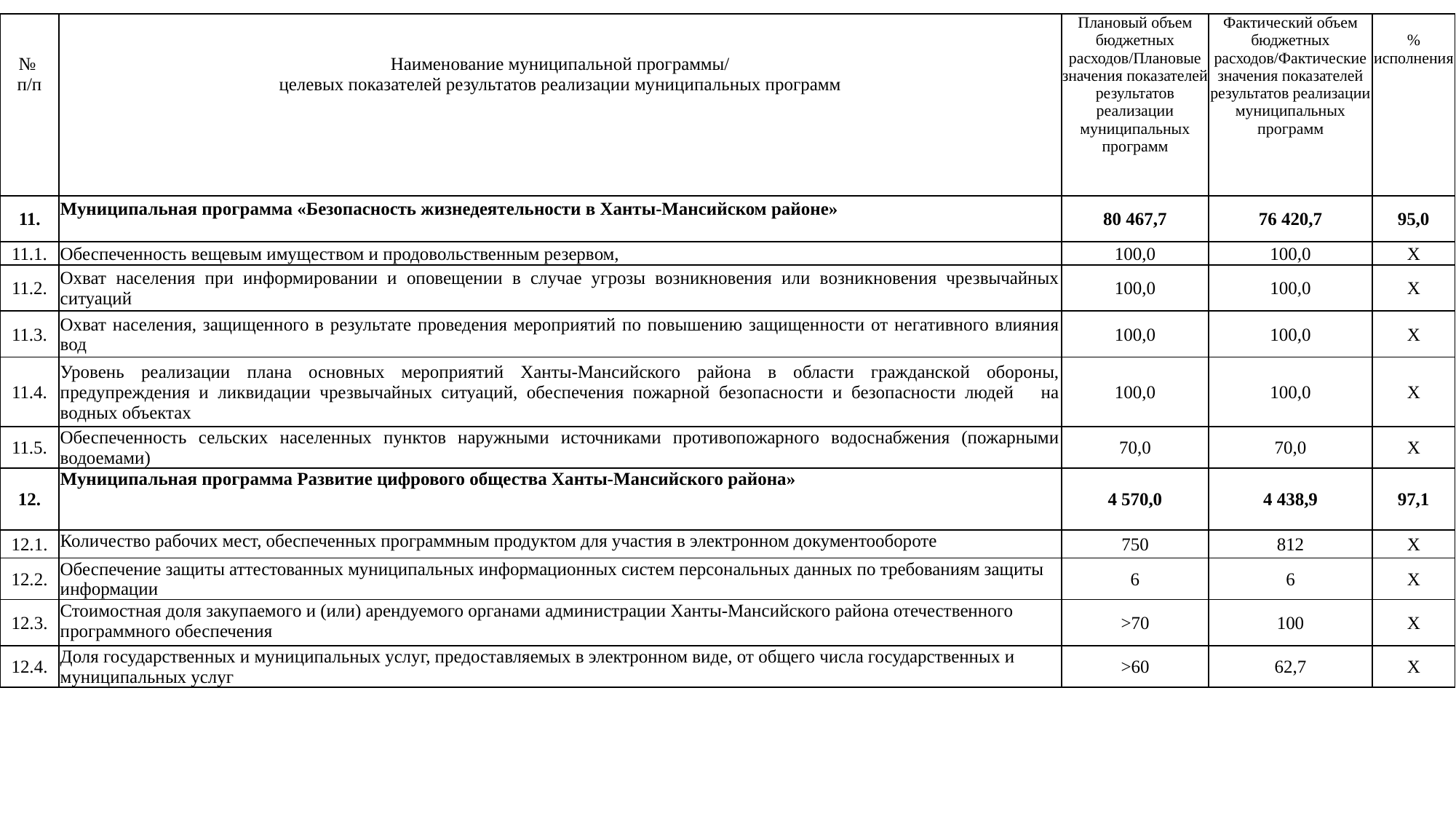

| № п/п | Наименование муниципальной программы/ целевых показателей результатов реализации муниципальных программ | Плановый объем бюджетных расходов/Плановые значения показателей результатов реализации муниципальных программ | Фактический объем бюджетных расходов/Фактические значения показателей результатов реализации муниципальных программ | % исполнения |
| --- | --- | --- | --- | --- |
| 11. | Муниципальная программа «Безопасность жизнедеятельности в Ханты-Мансийском районе» | 80 467,7 | 76 420,7 | 95,0 |
| 11.1. | Обеспеченность вещевым имуществом и продовольственным резервом, | 100,0 | 100,0 | Х |
| 11.2. | Охват населения при информировании и оповещении в случае угрозы возникновения или возникновения чрезвычайных ситуаций | 100,0 | 100,0 | Х |
| 11.3. | Охват населения, защищенного в результате проведения мероприятий по повышению защищенности от негативного влияния вод | 100,0 | 100,0 | Х |
| 11.4. | Уровень реализации плана основных мероприятий Ханты-Мансийского района в области гражданской обороны, предупреждения и ликвидации чрезвычайных ситуаций, обеспечения пожарной безопасности и безопасности людей на водных объектах | 100,0 | 100,0 | Х |
| 11.5. | Обеспеченность сельских населенных пунктов наружными источниками противопожарного водоснабжения (пожарными водоемами) | 70,0 | 70,0 | Х |
| 12. | Муниципальная программа Развитие цифрового общества Ханты-Мансийского района» | 4 570,0 | 4 438,9 | 97,1 |
| 12.1. | Количество рабочих мест, обеспеченных программным продуктом для участия в электронном документообороте | 750 | 812 | Х |
| 12.2. | Обеспечение защиты аттестованных муниципальных информационных систем персональных данных по требованиям защиты информации | 6 | 6 | Х |
| 12.3. | Стоимостная доля закупаемого и (или) арендуемого органами администрации Ханты-Мансийского района отечественного программного обеспечения | >70 | 100 | Х |
| 12.4. | Доля государственных и муниципальных услуг, предоставляемых в электронном виде, от общего числа государственных и муниципальных услуг | >60 | 62,7 | Х |